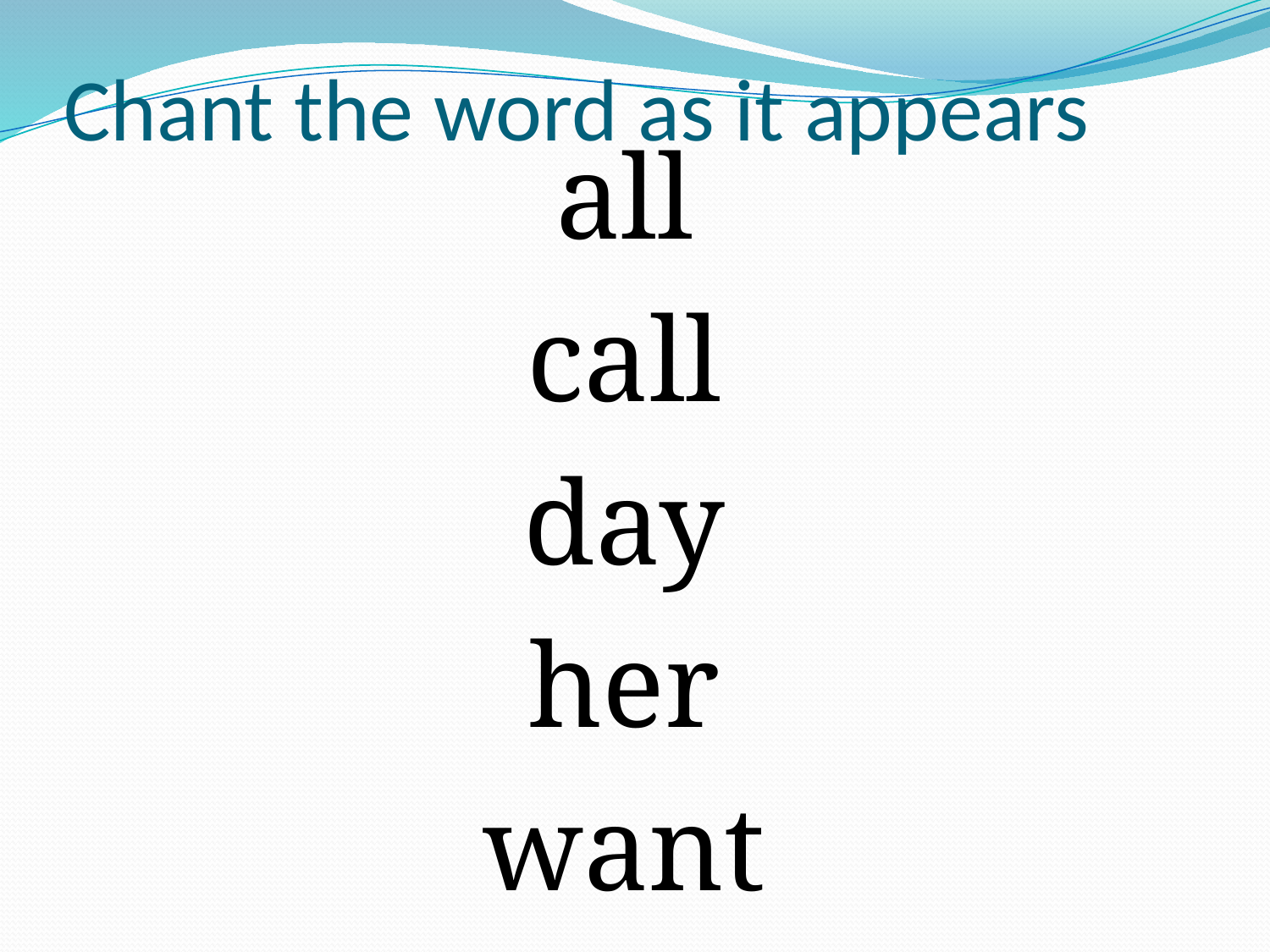

# Chant the word as it appears
all
call
day
her
want